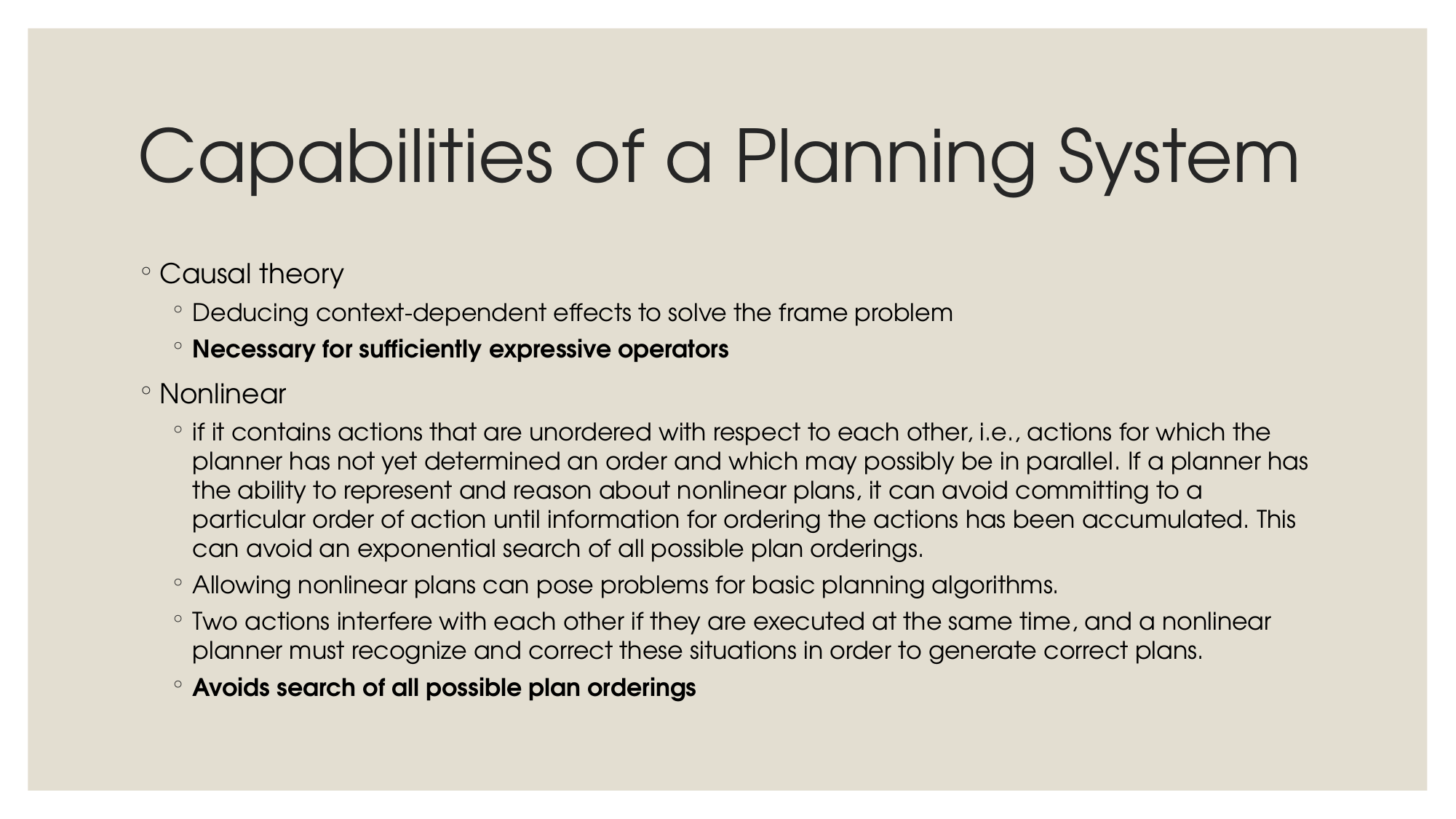

Capabilities of a Planning System
Causal theory
Deducing context-dependent effects to solve the frame problem
Necessary for sufficiently expressive operators
Nonlinear
if it contains actions that are unordered with respect to each other, i.e., actions for which the planner has not yet determined an order and which may possibly be in parallel. If a planner has the ability to represent and reason about nonlinear plans, it can avoid committing to a particular order of action until information for ordering the actions has been accumulated. This can avoid an exponential search of all possible plan orderings.
Allowing nonlinear plans can pose problems for basic planning algorithms.
Two actions interfere with each other if they are executed at the same time, and a nonlinear planner must recognize and correct these situations in order to generate correct plans.
Avoids search of all possible plan orderings